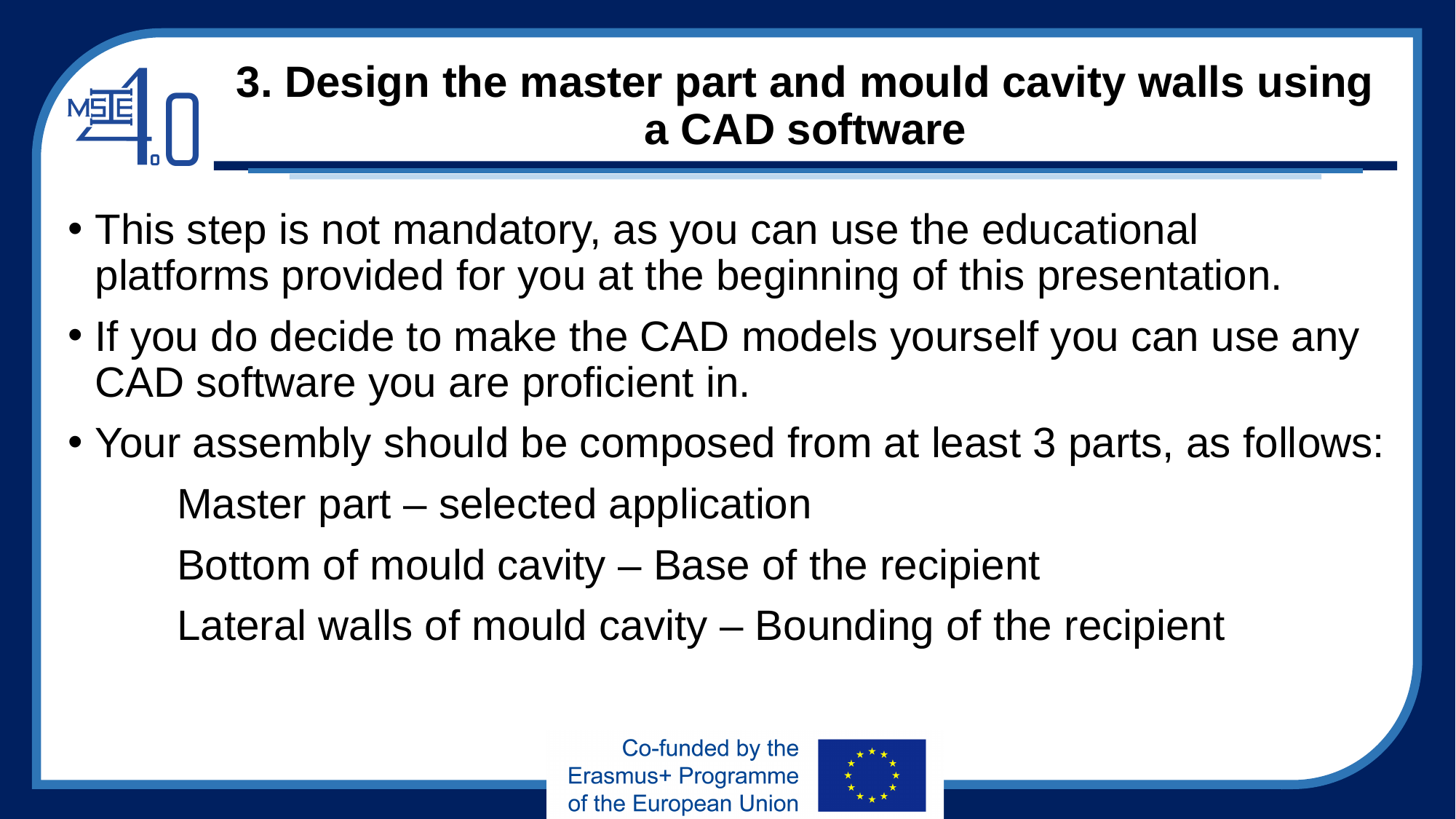

# 3. Design the master part and mould cavity walls using a CAD software
This step is not mandatory, as you can use the educational platforms provided for you at the beginning of this presentation.
If you do decide to make the CAD models yourself you can use any CAD software you are proficient in.
Your assembly should be composed from at least 3 parts, as follows:
	Master part – selected application
	Bottom of mould cavity – Base of the recipient
	Lateral walls of mould cavity – Bounding of the recipient